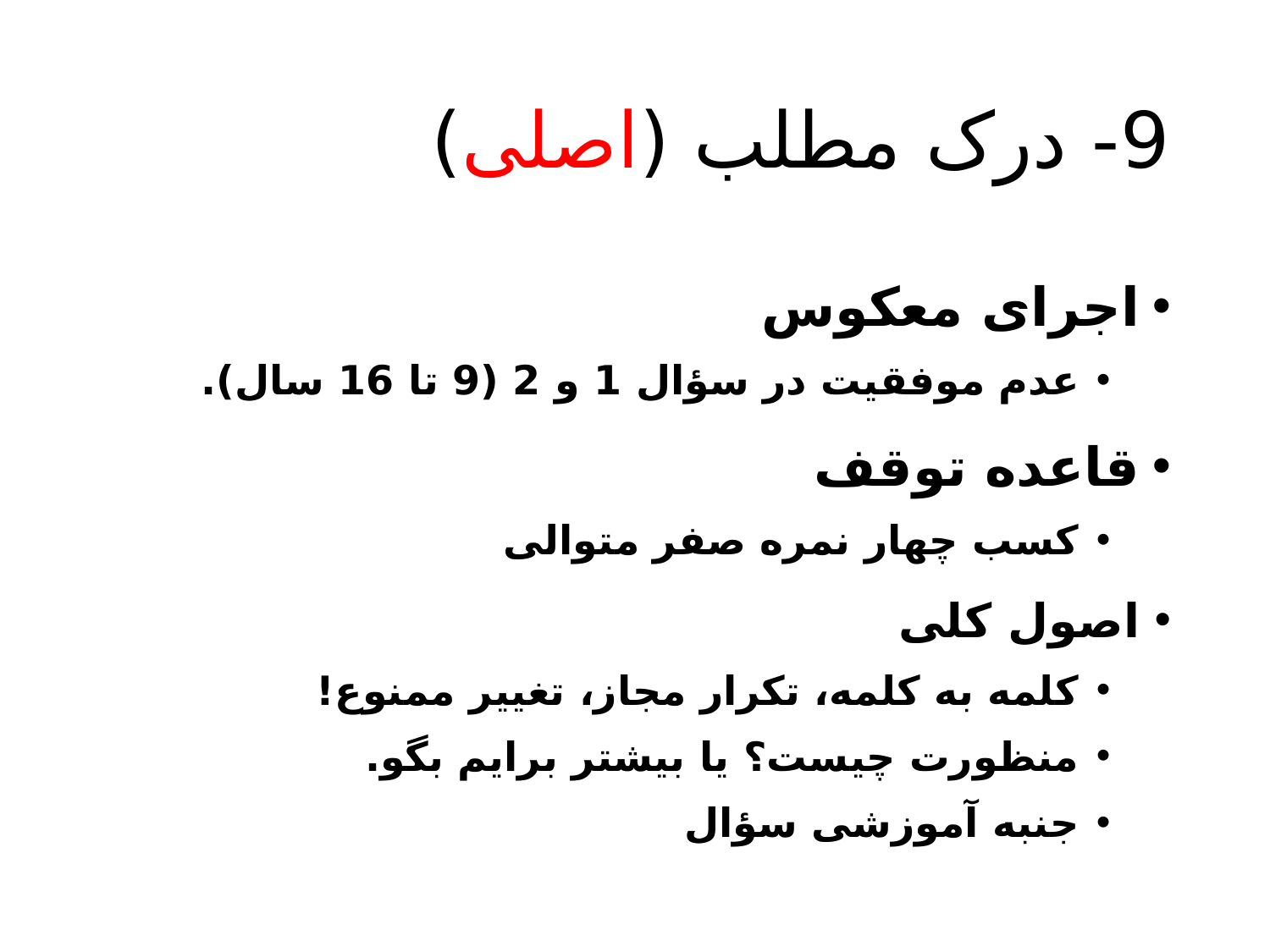

# 9- درک مطلب (اصلی)
اجرای معکوس
عدم موفقیت در سؤال 1 و 2 (9 تا 16 سال).
قاعده توقف
کسب چهار نمره صفر متوالی
اصول کلی
کلمه به کلمه، تکرار مجاز، تغییر ممنوع!
منظورت چیست؟ یا بیشتر برایم بگو.
جنبه آموزشی سؤال